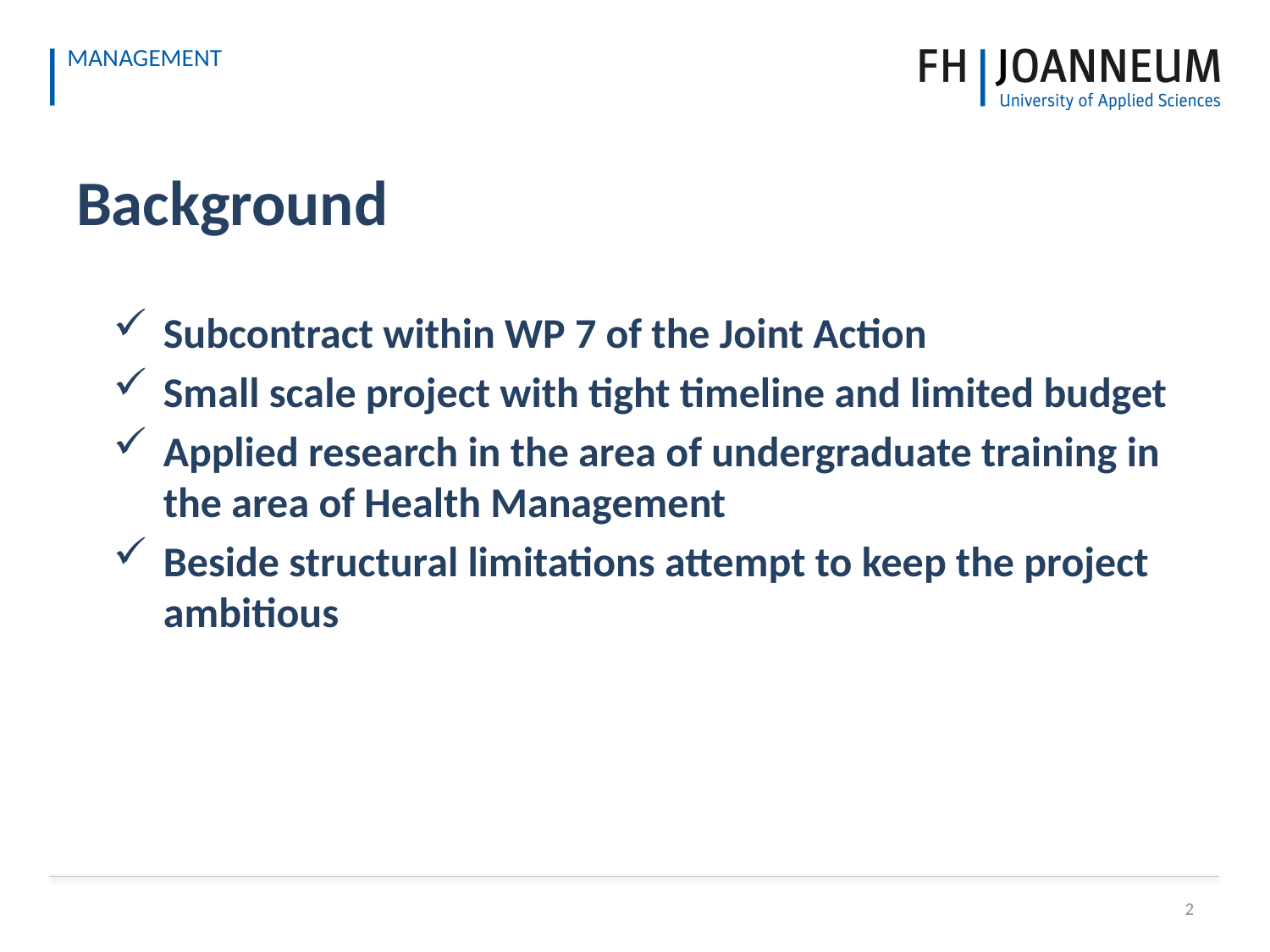

Background

Subcontract within WP 7 of the Joint Action
Small scale project with tight timeline and limited budget
Applied research in the area of undergraduate training in the area of Health Management
Beside structural limitations attempt to keep the project ambitious

2